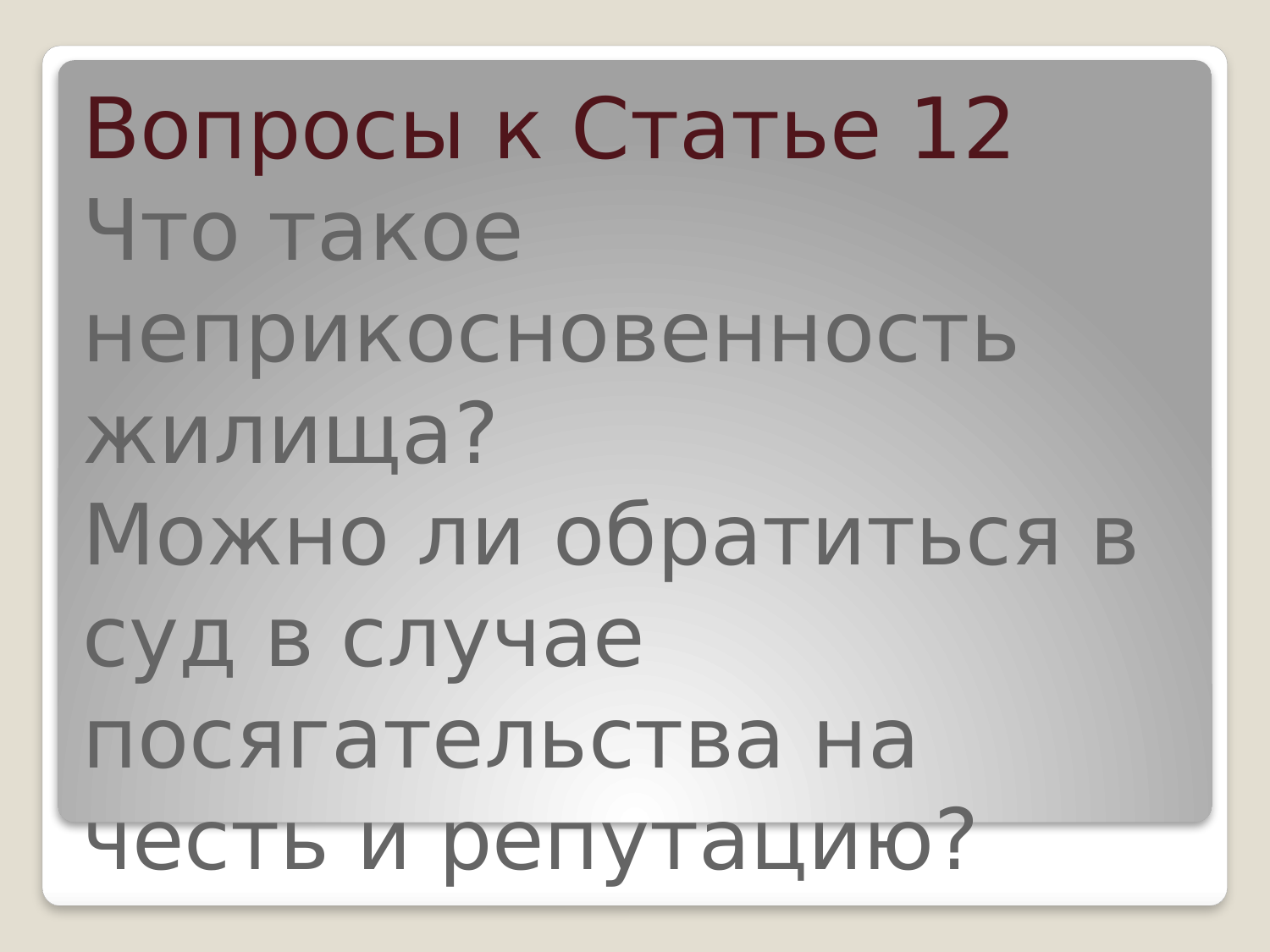

# Вопросы к Статье 12 Что такое неприкосновенность жилища? Можно ли обратиться в суд в случае посягательства на честь и репутацию?